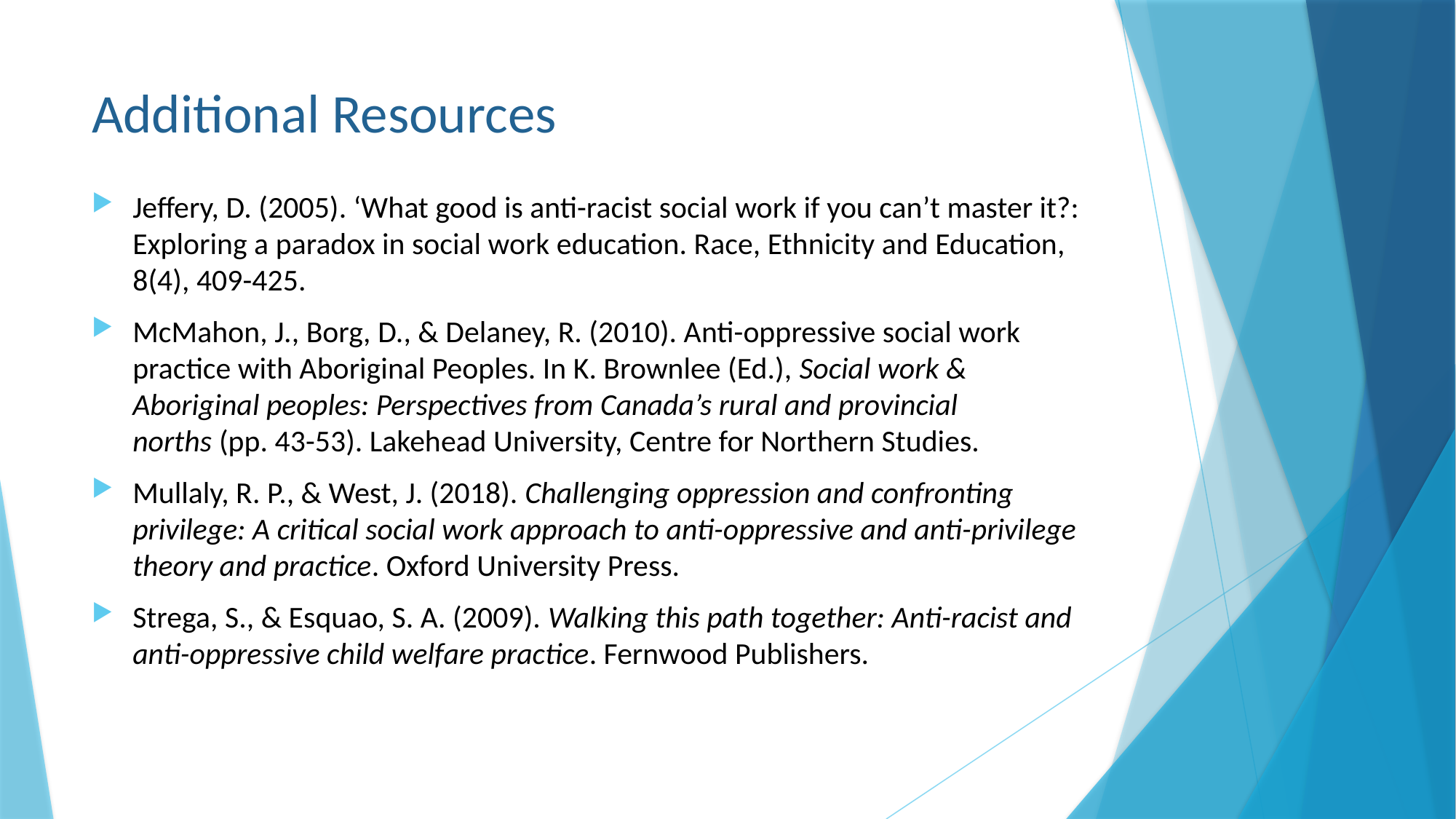

# Additional Resources
Jeffery, D. (2005). ‘What good is anti-racist social work if you can’t master it?: Exploring a paradox in social work education. Race, Ethnicity and Education, 8(4), 409-425.
McMahon, J., Borg, D., & Delaney, R. (2010). Anti-oppressive social work practice with Aboriginal Peoples. In K. Brownlee (Ed.), Social work & Aboriginal peoples: Perspectives from Canada’s rural and provincial norths (pp. 43-53). Lakehead University, Centre for Northern Studies.
Mullaly, R. P., & West, J. (2018). Challenging oppression and confronting privilege: A critical social work approach to anti-oppressive and anti-privilege theory and practice. Oxford University Press.
Strega, S., & Esquao, S. A. (2009). Walking this path together: Anti-racist and anti-oppressive child welfare practice. Fernwood Publishers.